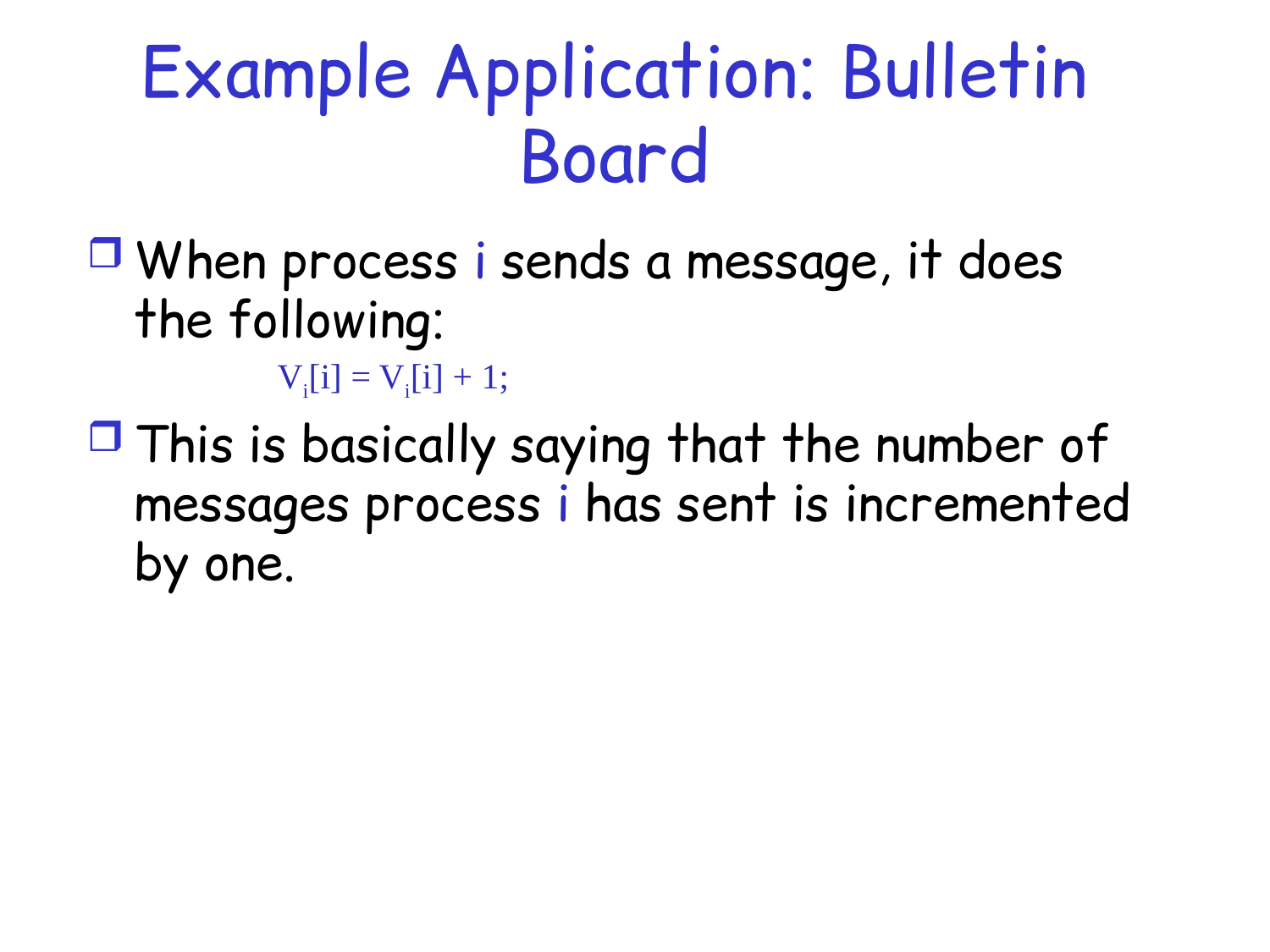

# Example Application: Bulletin Board
When process i sends a message, it does the following:
Vi[i] = Vi[i] + 1;
This is basically saying that the number of messages process i has sent is incremented by one.